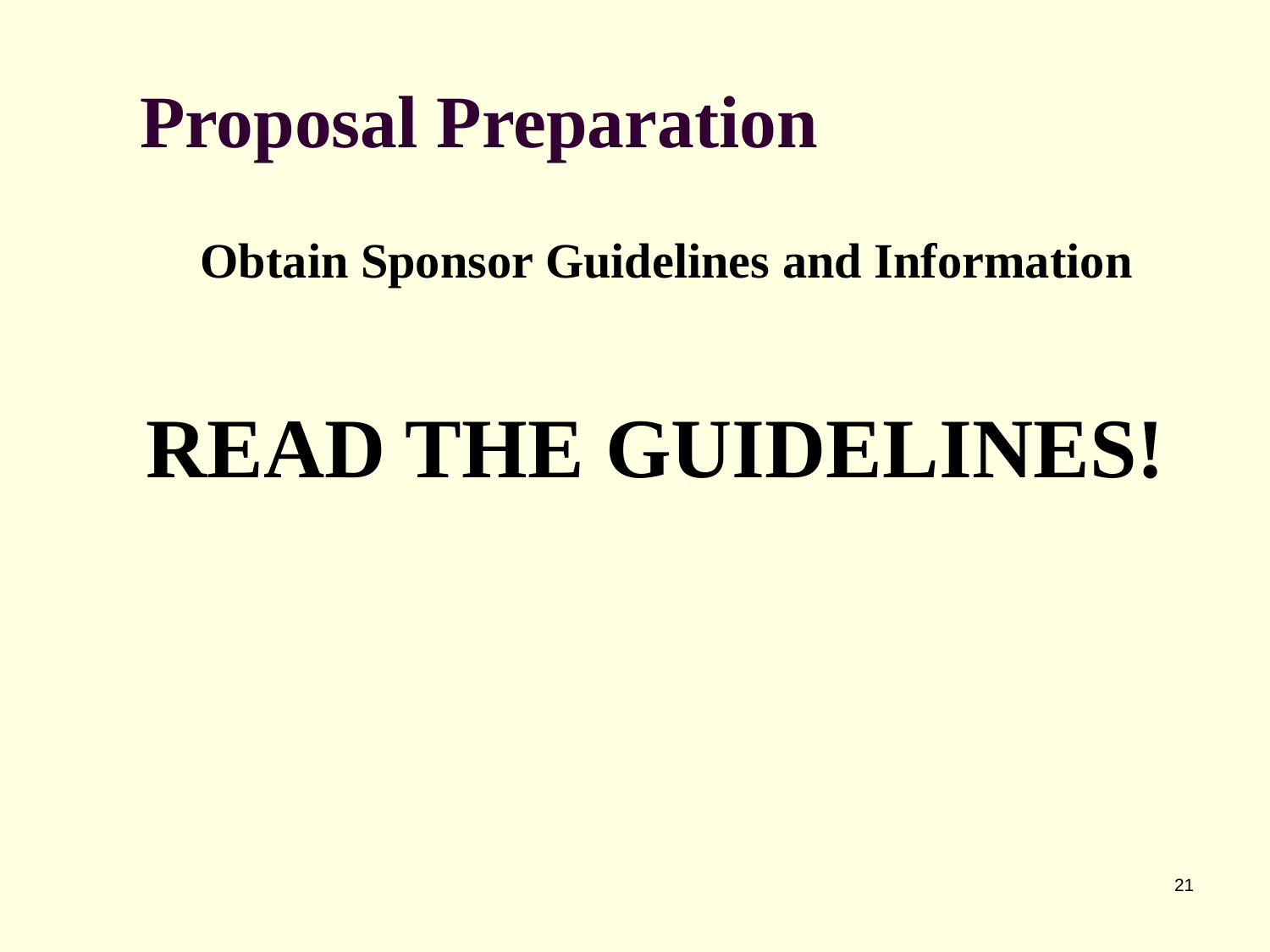

# Proposal Preparation
Obtain Sponsor Guidelines and Information

READ THE GUIDELINES!

21